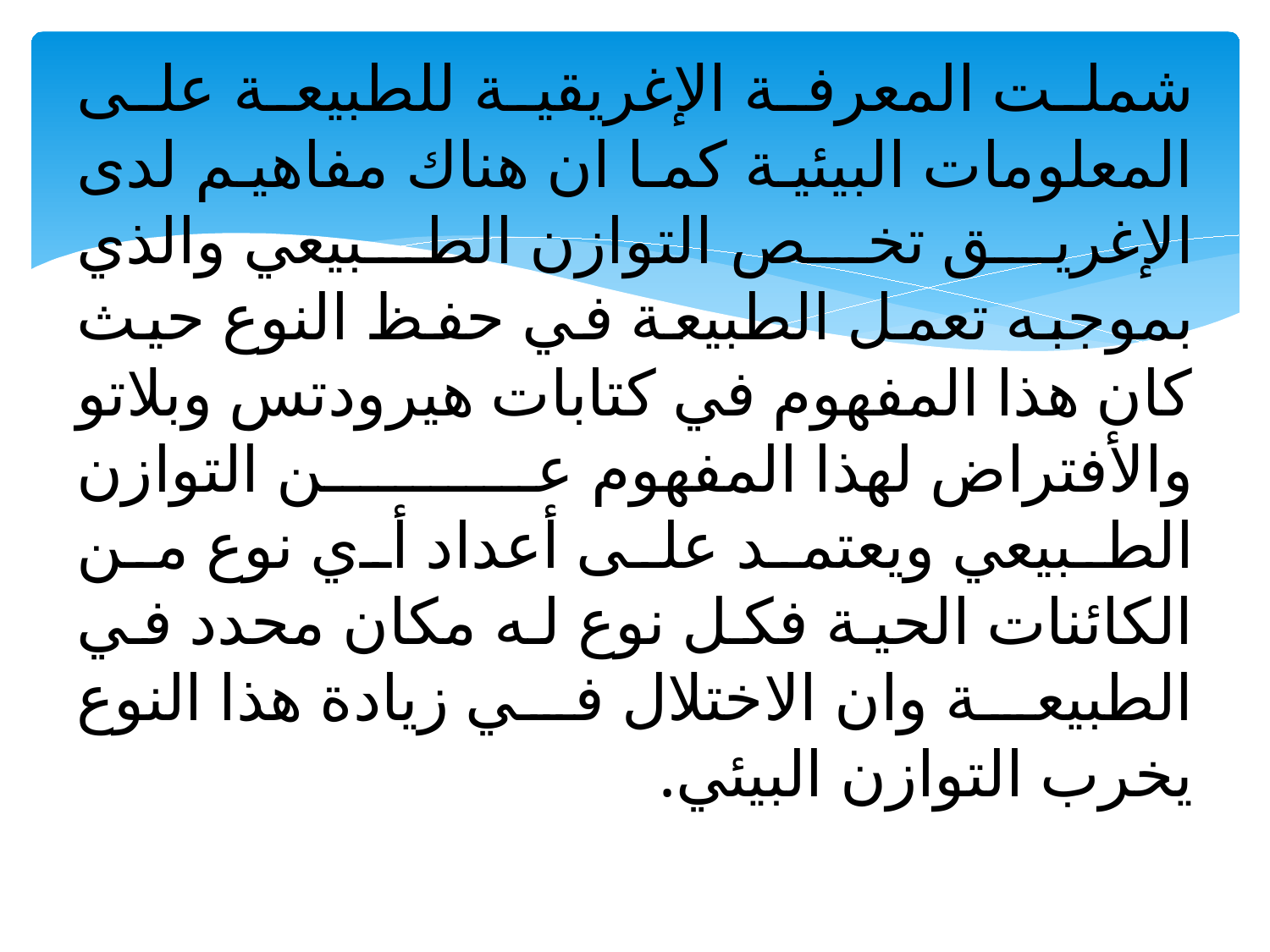

# شملت المعرفة الإغريقية للطبيعة على المعلومات البيئية كما ان هناك مفاهيم لدى الإغريق تخص التوازن الطبيعي والذي بموجبه تعمل الطبيعة في حفظ النوع حيث كان هذا المفهوم في كتابات هيرودتس وبلاتو والأفتراض لهذا المفهوم عن التوازن الطبيعي ويعتمد على أعداد أي نوع من الكائنات الحية فكل نوع له مكان محدد في الطبيعة وان الاختلال في زيادة هذا النوع يخرب التوازن البيئي.